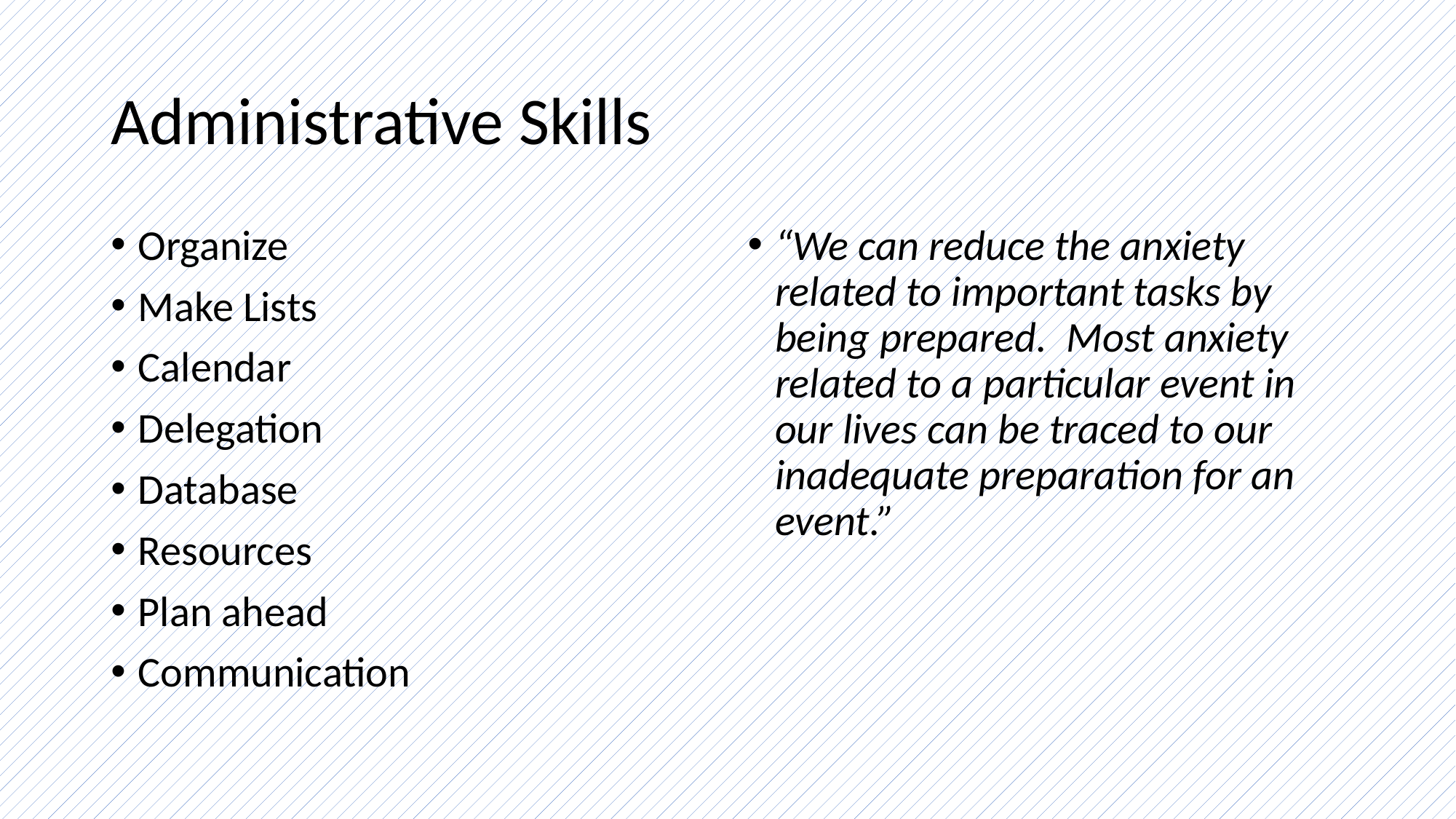

# Administrative Skills
Organize
Make Lists
Calendar
Delegation
Database
Resources
Plan ahead
Communication

“We can reduce the anxiety related to important tasks by being prepared.  Most anxiety related to a particular event in our lives can be traced to our inadequate preparation for an event.”